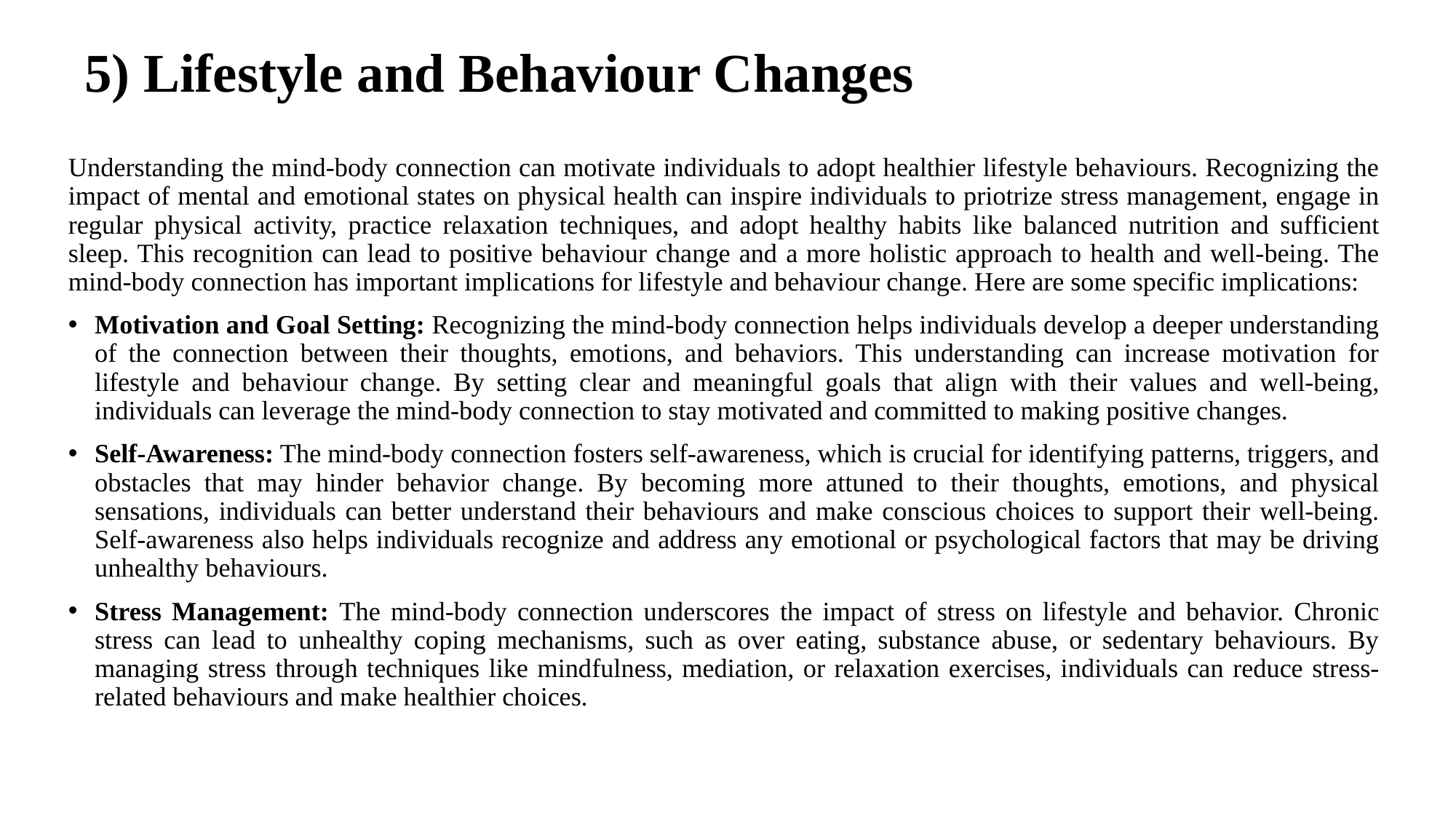

# 5) Lifestyle and Behaviour Changes
Understanding the mind-body connection can motivate individuals to adopt healthier lifestyle behaviours. Recognizing the impact of mental and emotional states on physical health can inspire individuals to priotrize stress management, engage in regular physical activity, practice relaxation techniques, and adopt healthy habits like balanced nutrition and sufficient sleep. This recognition can lead to positive behaviour change and a more holistic approach to health and well-being. The mind-body connection has important implications for lifestyle and behaviour change. Here are some specific implications:
Motivation and Goal Setting: Recognizing the mind-body connection helps individuals develop a deeper understanding of the connection between their thoughts, emotions, and behaviors. This understanding can increase motivation for lifestyle and behaviour change. By setting clear and meaningful goals that align with their values and well-being, individuals can leverage the mind-body connection to stay motivated and committed to making positive changes.
Self-Awareness: The mind-body connection fosters self-awareness, which is crucial for identifying patterns, triggers, and obstacles that may hinder behavior change. By becoming more attuned to their thoughts, emotions, and physical sensations, individuals can better understand their behaviours and make conscious choices to support their well-being. Self-awareness also helps individuals recognize and address any emotional or psychological factors that may be driving unhealthy behaviours.
Stress Management: The mind-body connection underscores the impact of stress on lifestyle and behavior. Chronic stress can lead to unhealthy coping mechanisms, such as over eating, substance abuse, or sedentary behaviours. By managing stress through techniques like mindfulness, mediation, or relaxation exercises, individuals can reduce stress-related behaviours and make healthier choices.